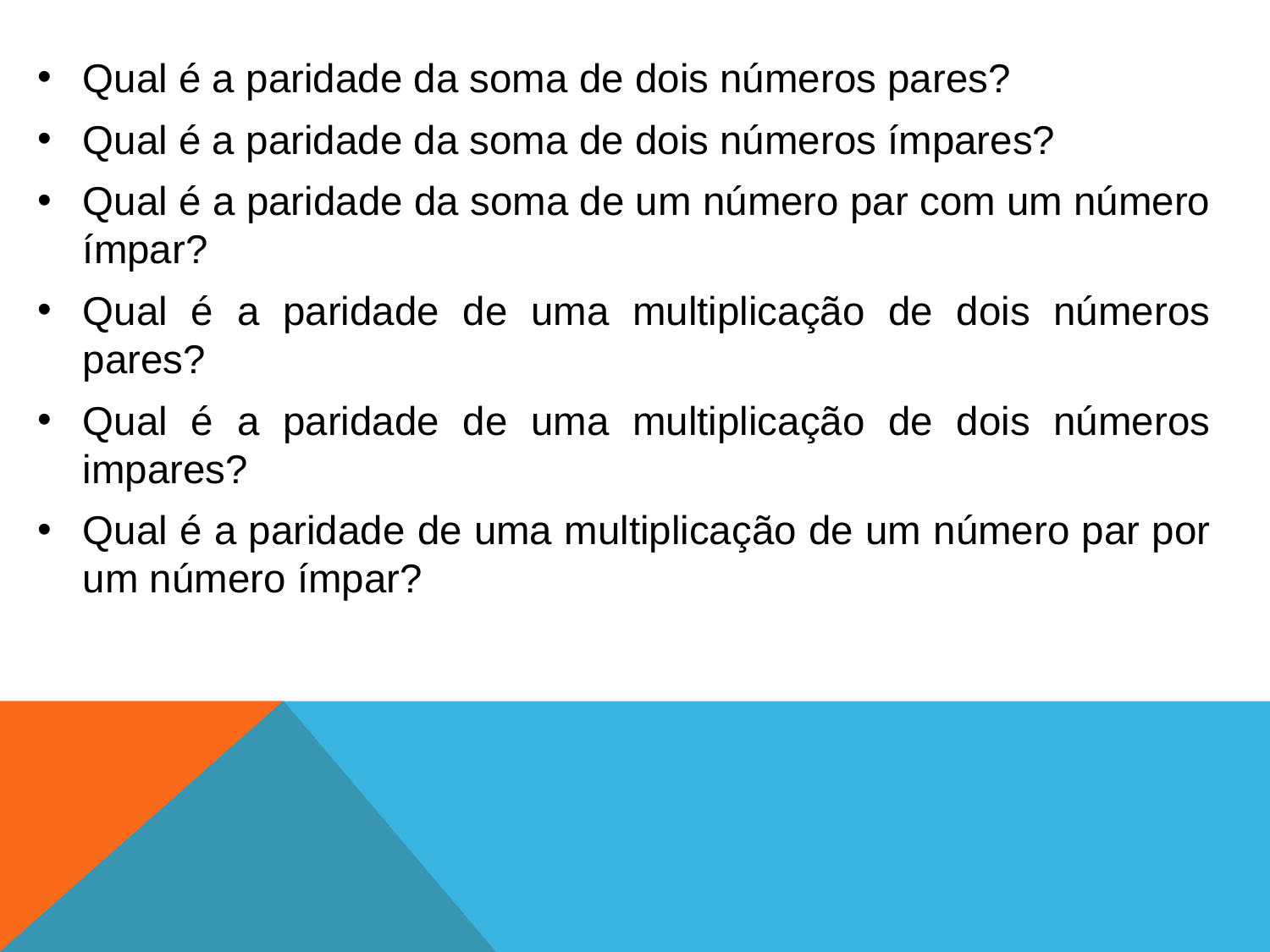

Qual é a paridade da soma de dois números pares?
Qual é a paridade da soma de dois números ímpares?
Qual é a paridade da soma de um número par com um número ímpar?
Qual é a paridade de uma multiplicação de dois números pares?
Qual é a paridade de uma multiplicação de dois números impares?
Qual é a paridade de uma multiplicação de um número par por um número ímpar?